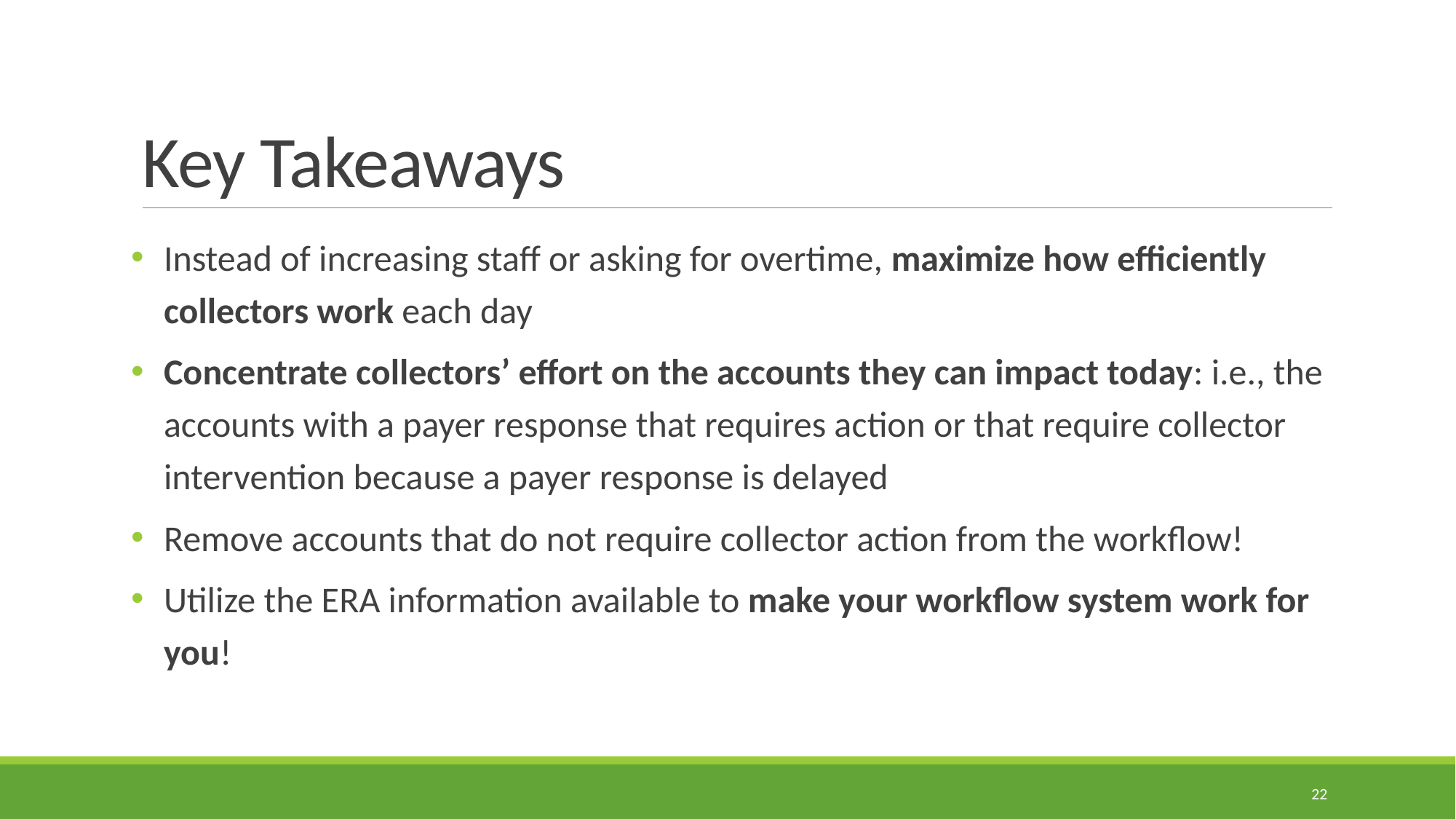

# Key Takeaways
Instead of increasing staff or asking for overtime, maximize how efficiently collectors work each day
Concentrate collectors’ effort on the accounts they can impact today: i.e., the accounts with a payer response that requires action or that require collector intervention because a payer response is delayed
Remove accounts that do not require collector action from the workflow!
Utilize the ERA information available to make your workflow system work for you!

22